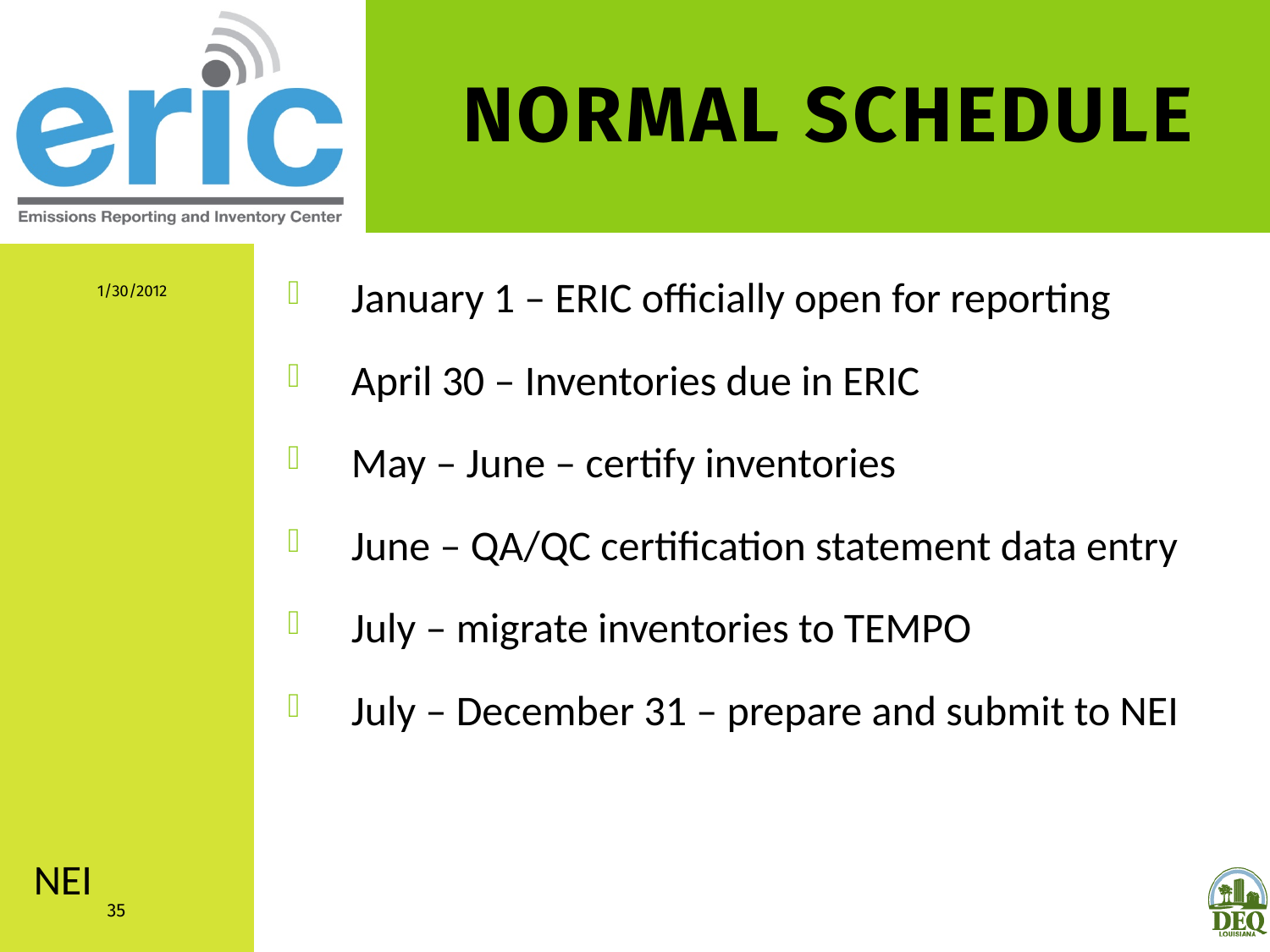

# Normal Schedule
1/30/2012
January 1 – ERIC officially open for reporting
April 30 – Inventories due in ERIC
May – June – certify inventories
June – QA/QC certification statement data entry
July – migrate inventories to TEMPO
July – December 31 – prepare and submit to NEI
NEI
35